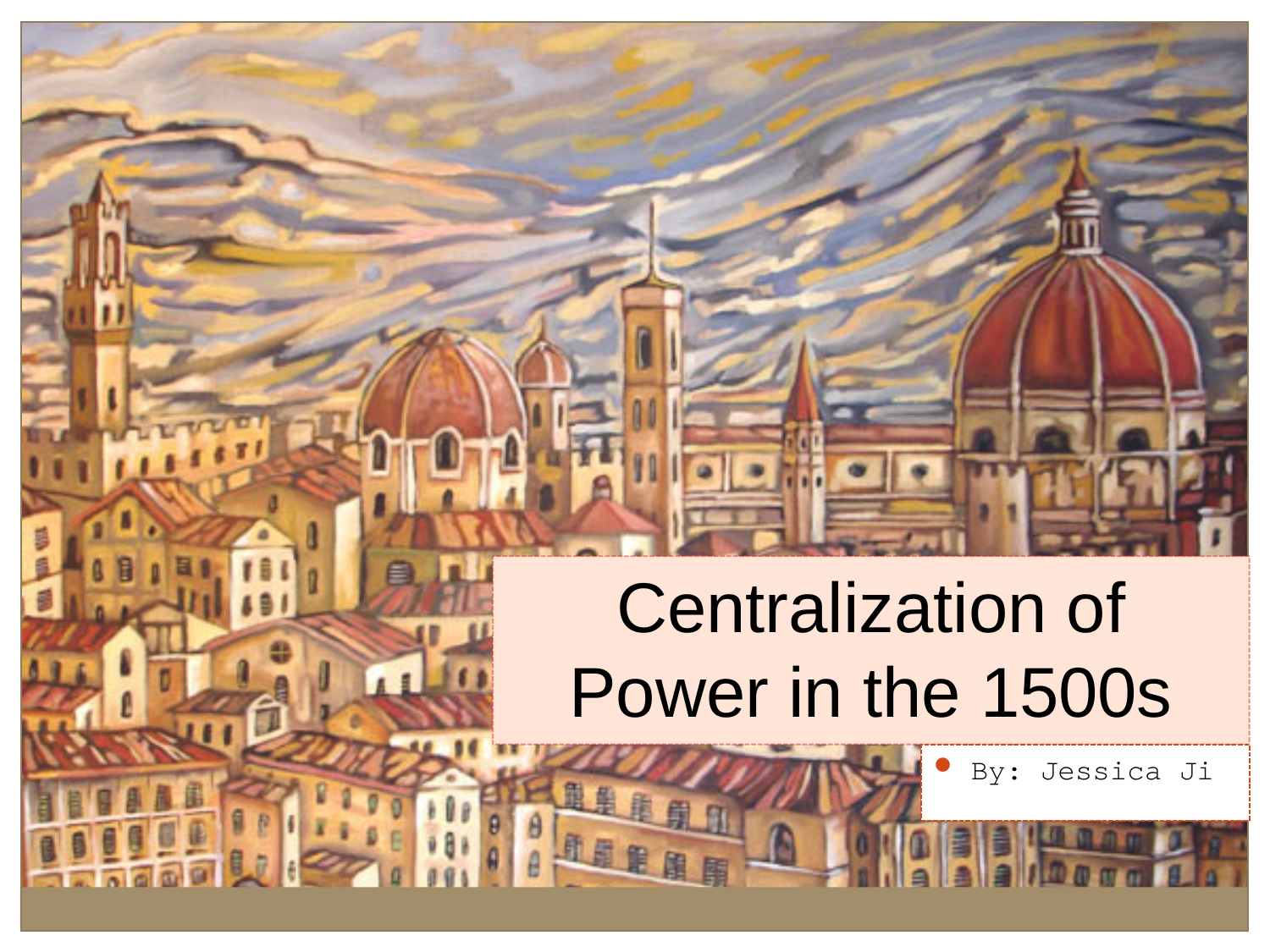

Centralization of
Power in the 1500s
By: Jessica Ji